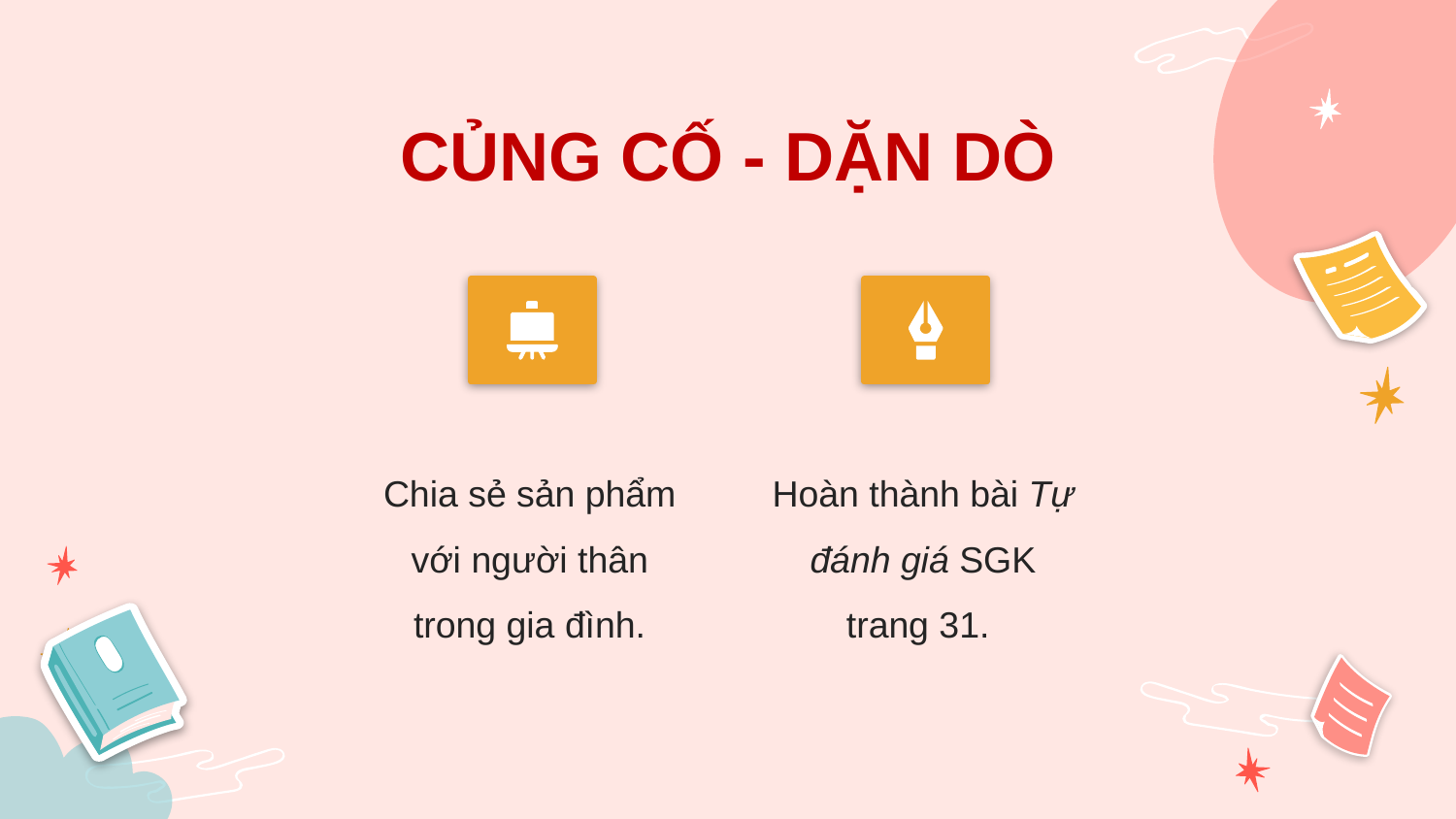

# CỦNG CỐ - DẶN DÒ

Chia sẻ sản phẩm với người thân trong gia đình.
Hoàn thành bài Tự đánh giá SGK trang 31.